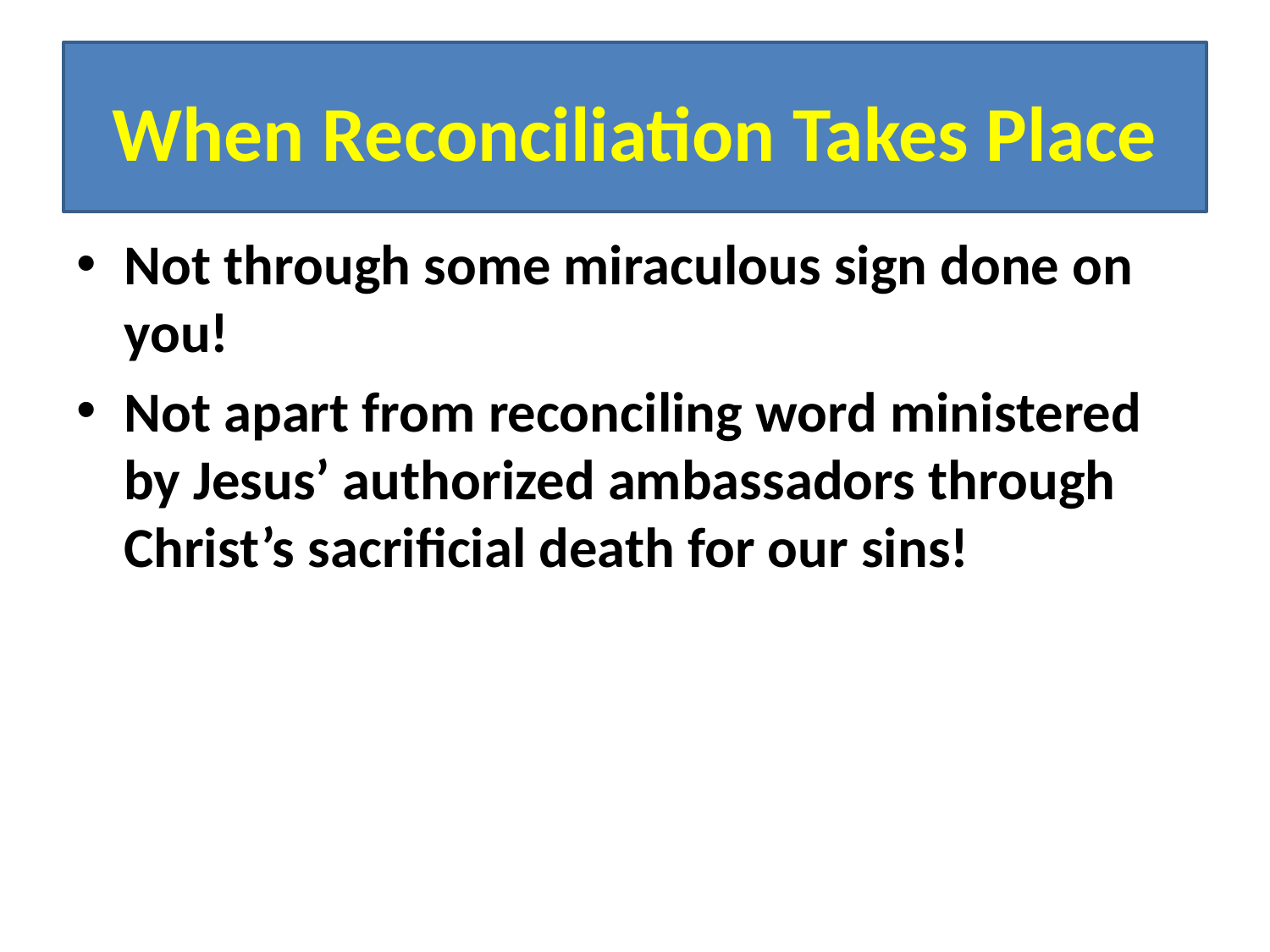

# When Reconciliation Takes Place

Not through some miraculous sign done on you!
Not apart from reconciling word ministered by Jesus’ authorized ambassadors through Christ’s sacrificial death for our sins!